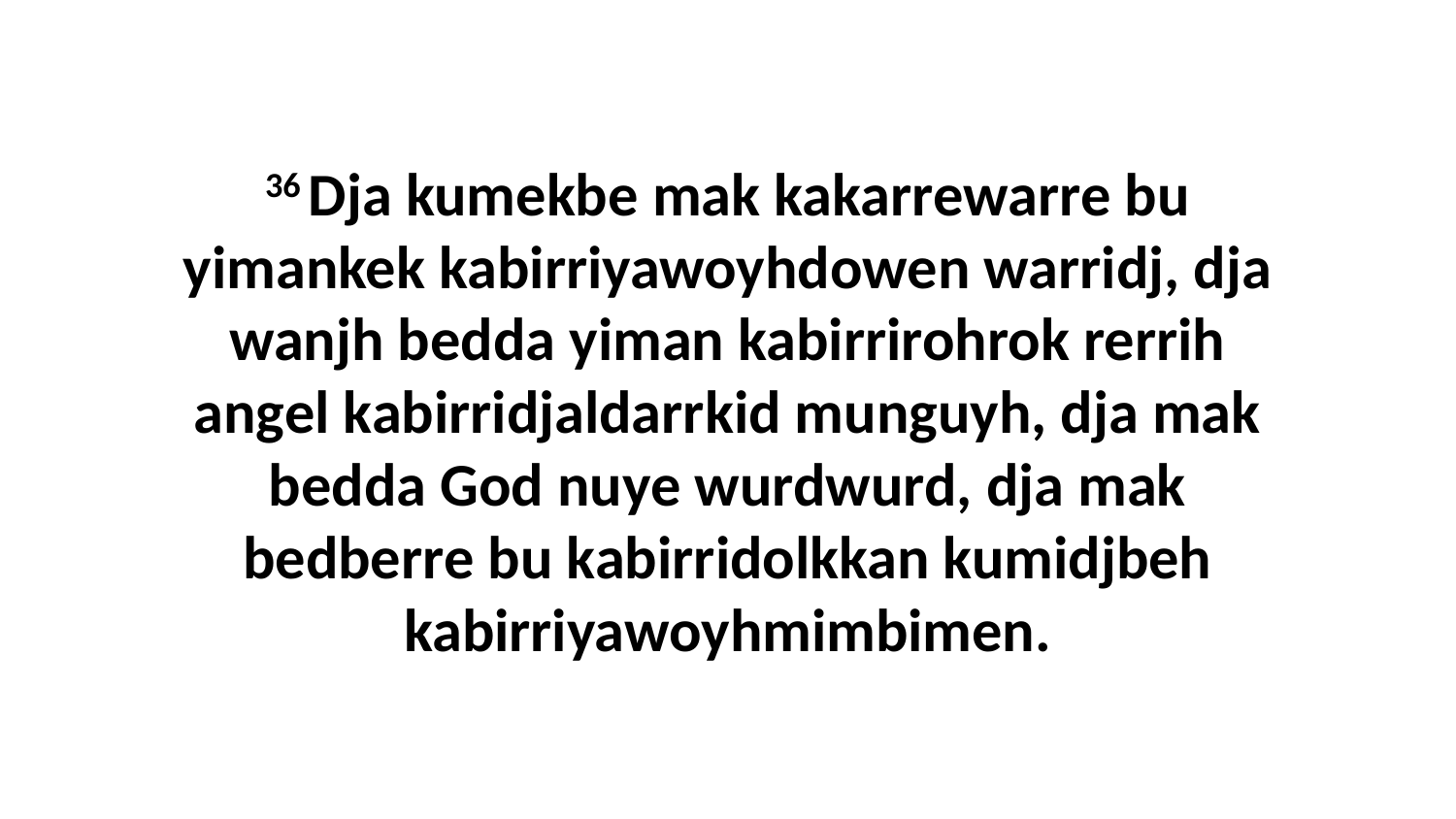

36 Dja kumekbe mak kakarrewarre bu yimankek kabirriyawoyhdowen warridj, dja wanjh bedda yiman kabirrirohrok rerrih angel kabirridjaldarrkid munguyh, dja mak bedda God nuye wurdwurd, dja mak bedberre bu kabirridolkkan kumidjbeh kabirriyawoyhmimbimen.